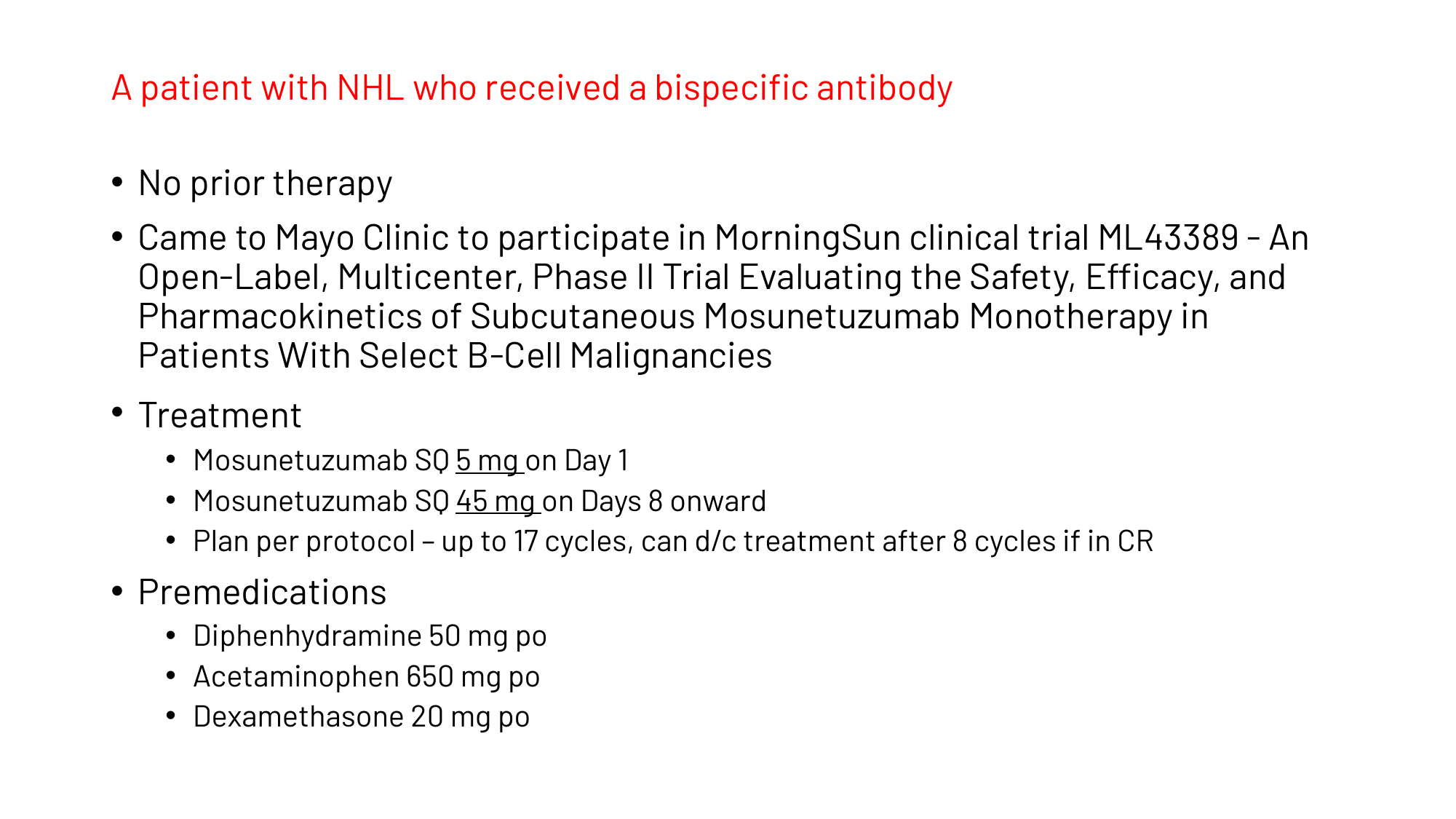

# A patient with NHL who received a bispecific antibody
No prior therapy
Came to Mayo Clinic to participate in MorningSun clinical trial ML43389 - An Open-Label, Multicenter, Phase II Trial Evaluating the Safety, Efficacy, and Pharmacokinetics of Subcutaneous Mosunetuzumab Monotherapy in Patients With Select B-Cell Malignancies
Treatment
Mosunetuzumab SQ 5 mg on Day 1
Mosunetuzumab SQ 45 mg on Days 8 onward
Plan per protocol – up to 17 cycles, can d/c treatment after 8 cycles if in CR
Premedications
Diphenhydramine 50 mg po
Acetaminophen 650 mg po
Dexamethasone 20 mg po